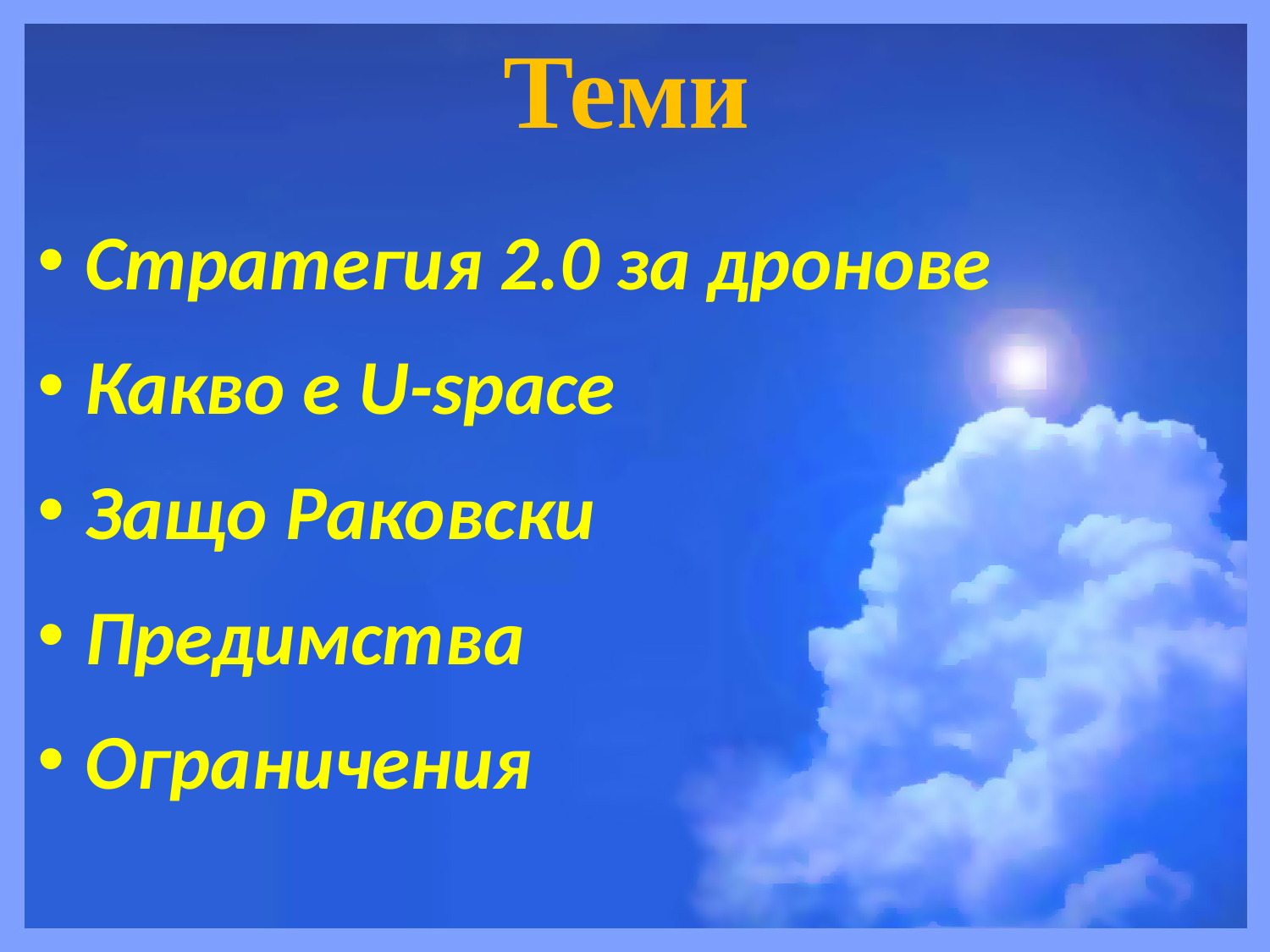

# Теми
Стратегия 2.0 за дронове
Какво е U-space
Защо Раковски
Предимства
Ограничения